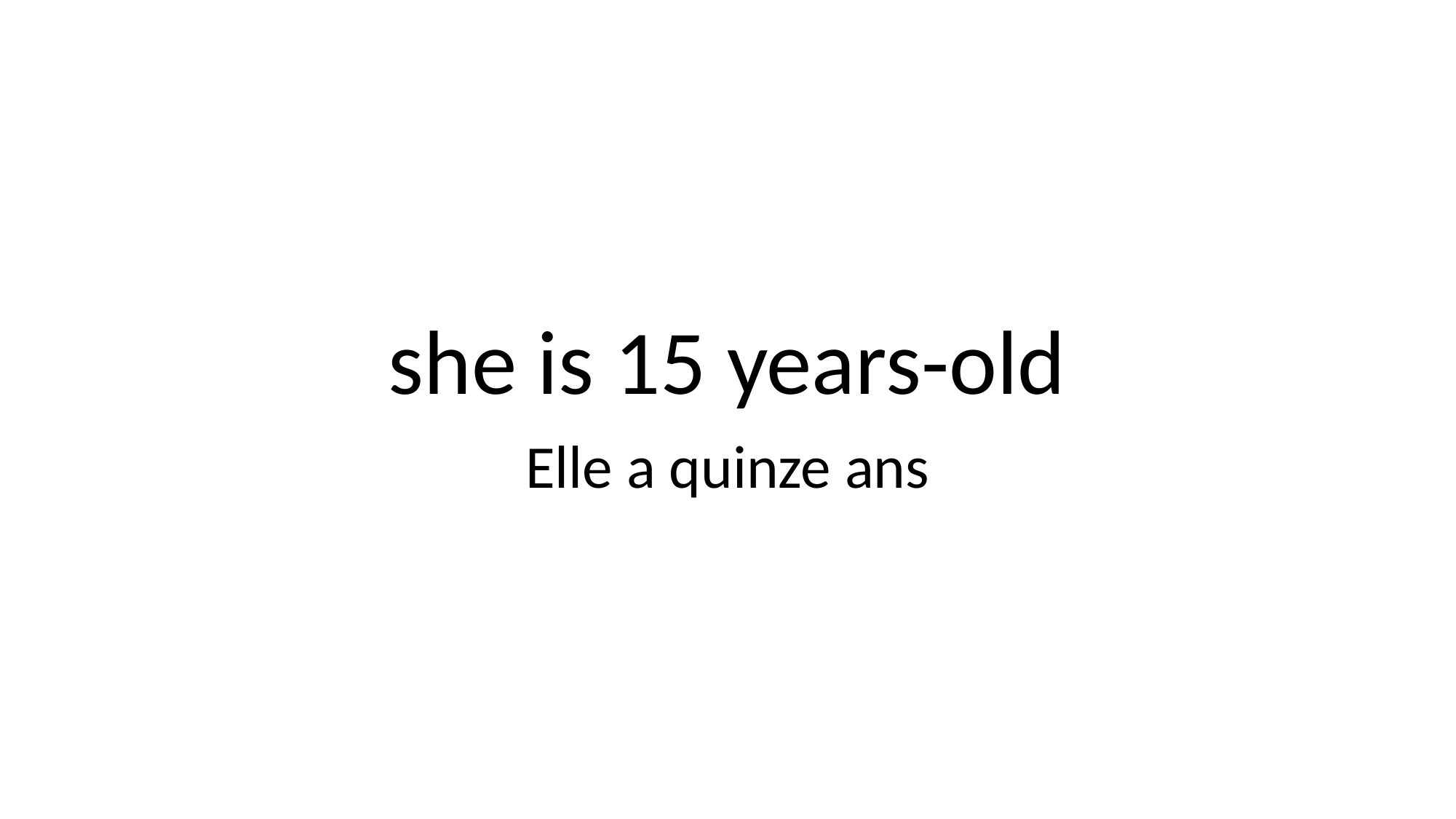

# she is 15 years-old
Elle a quinze ans